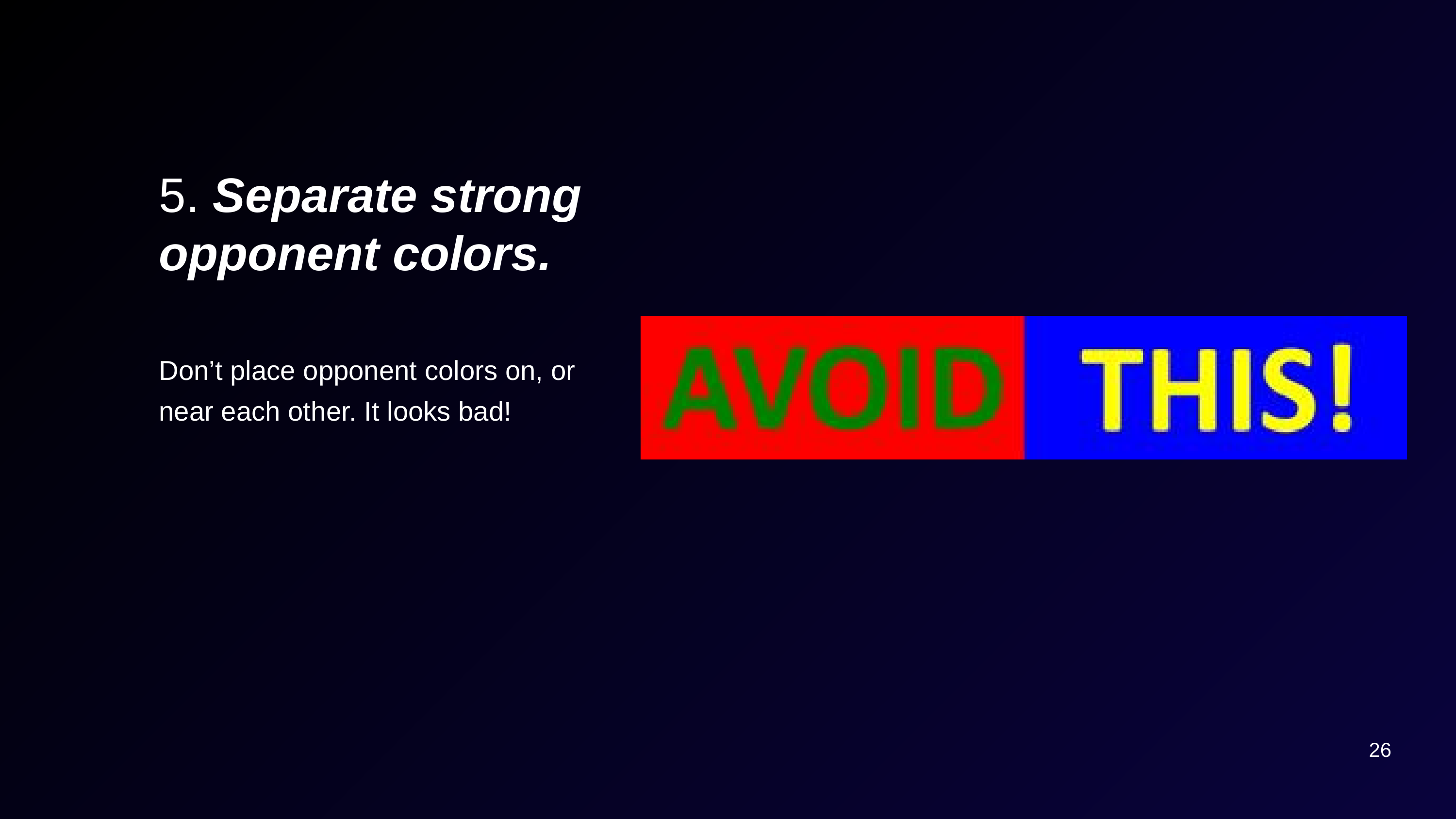

5. Separate strong opponent colors.

Don’t place opponent colors on, or near each other. It looks bad!
26